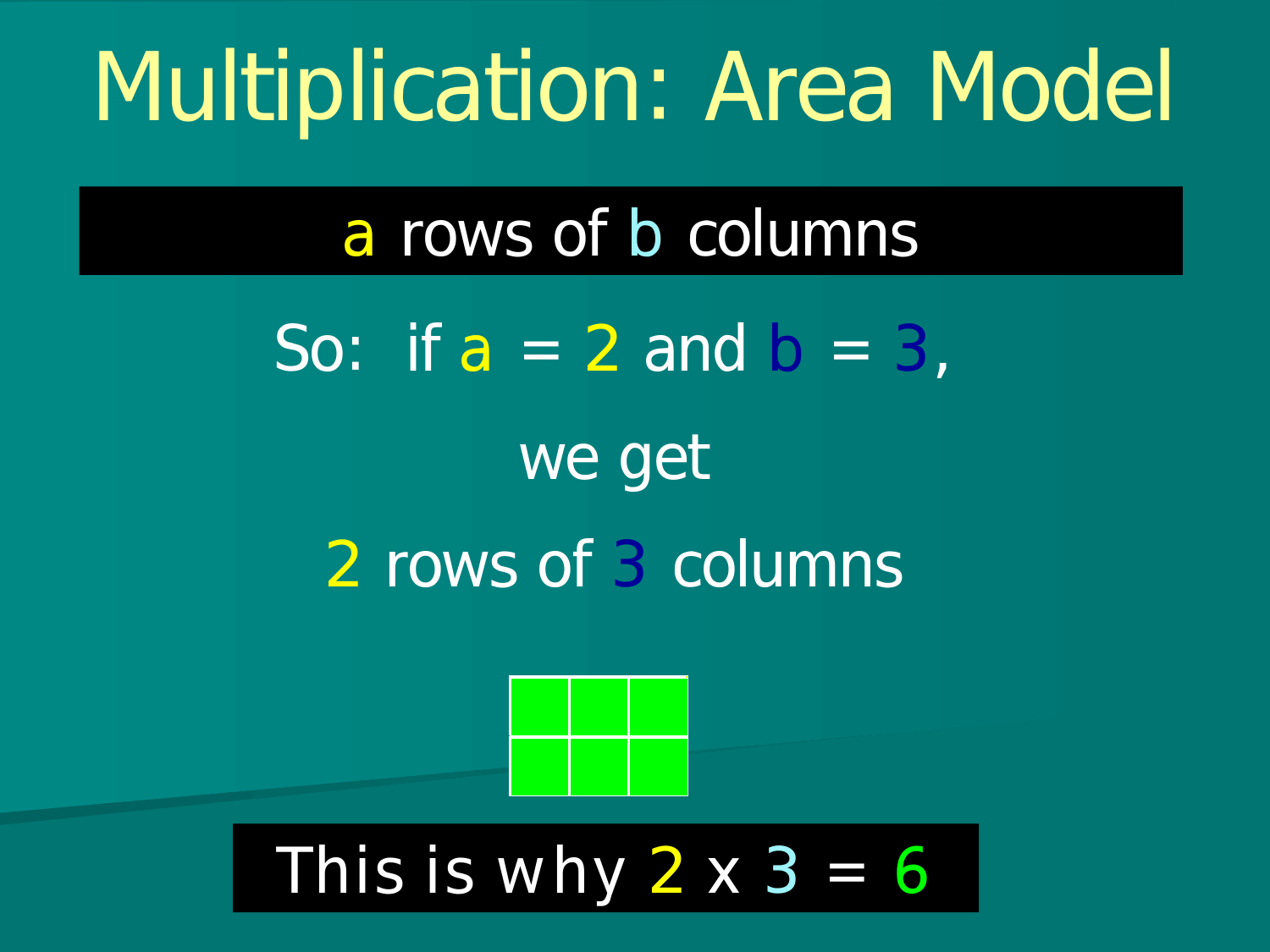

# Multiplication: Area Model
a rows of b columns
So:  if a = 2 and b = 3,
we get
2 rows of 3 columns

This is why 2 x 3 = 6